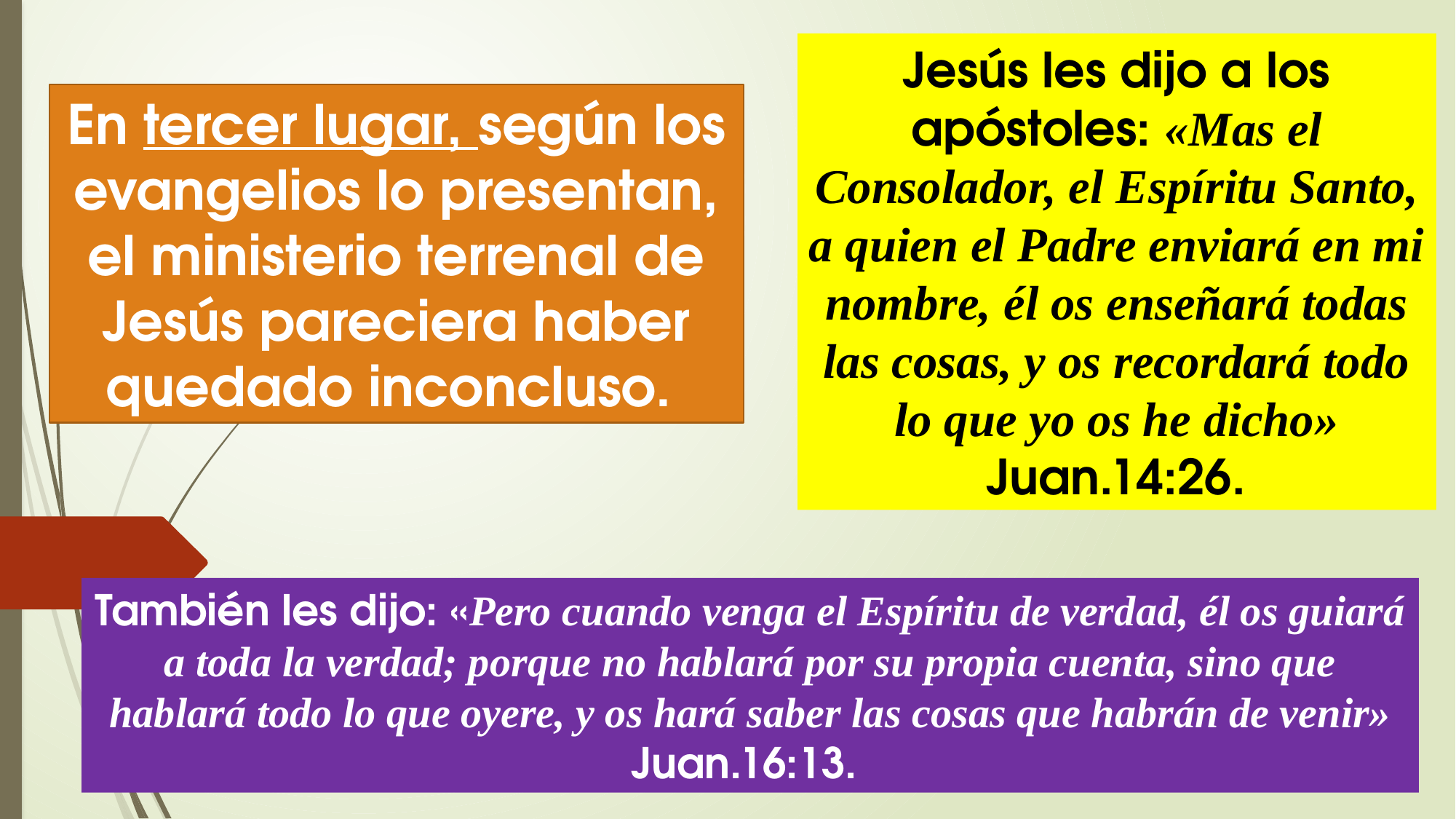

Jesús les dijo a los apóstoles: «Mas el Consolador, el Espíritu Santo, a quien el Padre enviará en mi nombre, él os enseñará todas las cosas, y os recordará todo lo que yo os he dicho»
 Juan.14:26.
En tercer lugar, según los evangelios lo presentan, el ministerio terrenal de Jesús pareciera haber quedado inconcluso.
También les dijo: «Pero cuando venga el Espíritu de verdad, él os guiará a toda la verdad; porque no hablará por su propia cuenta, sino que hablará todo lo que oyere, y os hará saber las cosas que habrán de venir» Juan.16:13.